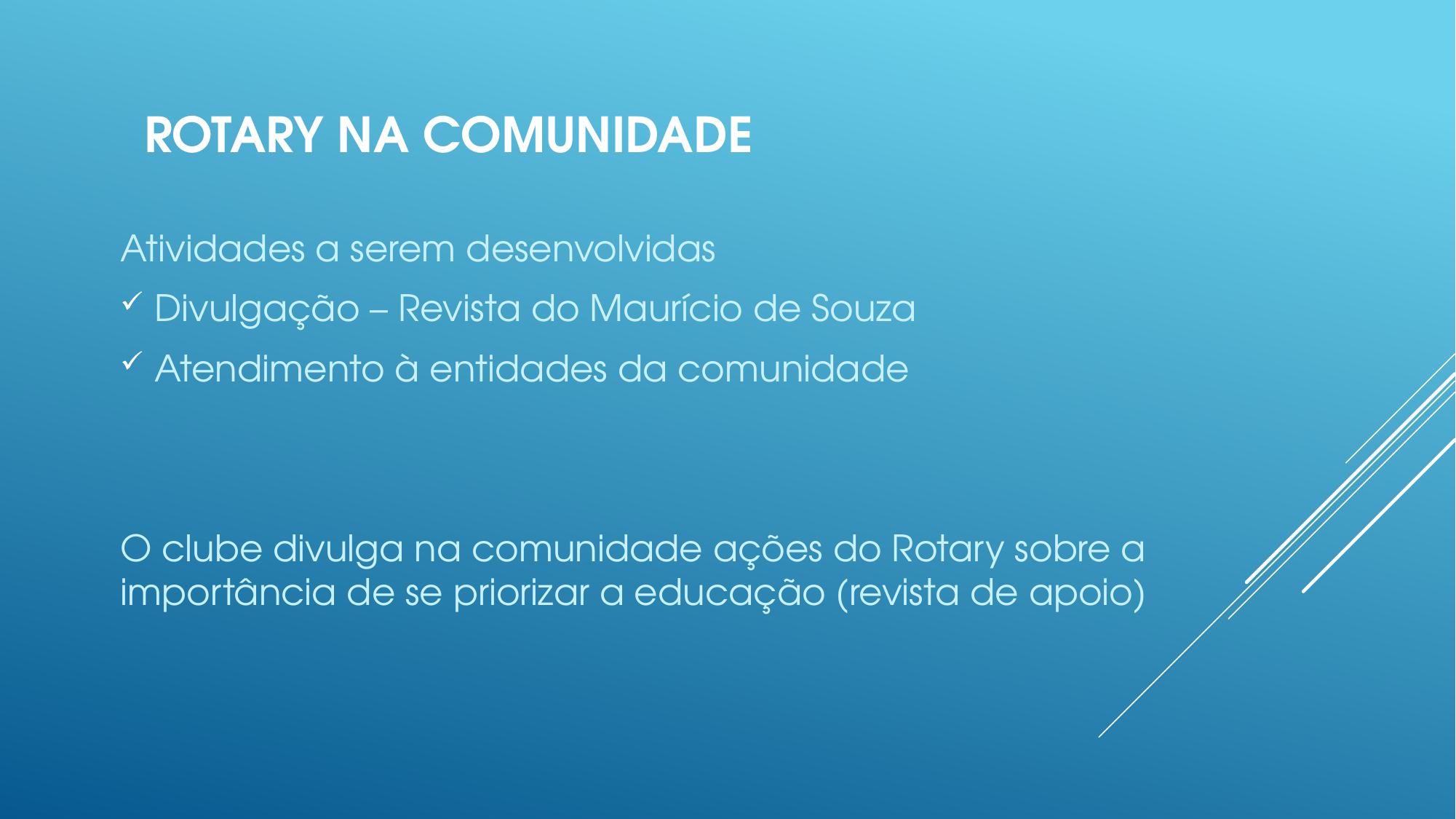

Atividades a serem desenvolvidas
Divulgação – Revista do Maurício de Souza
Atendimento à entidades da comunidade

O clube divulga na comunidade ações do Rotary sobre a importância de se priorizar a educação (revista de apoio)
# Rotary na comunidade